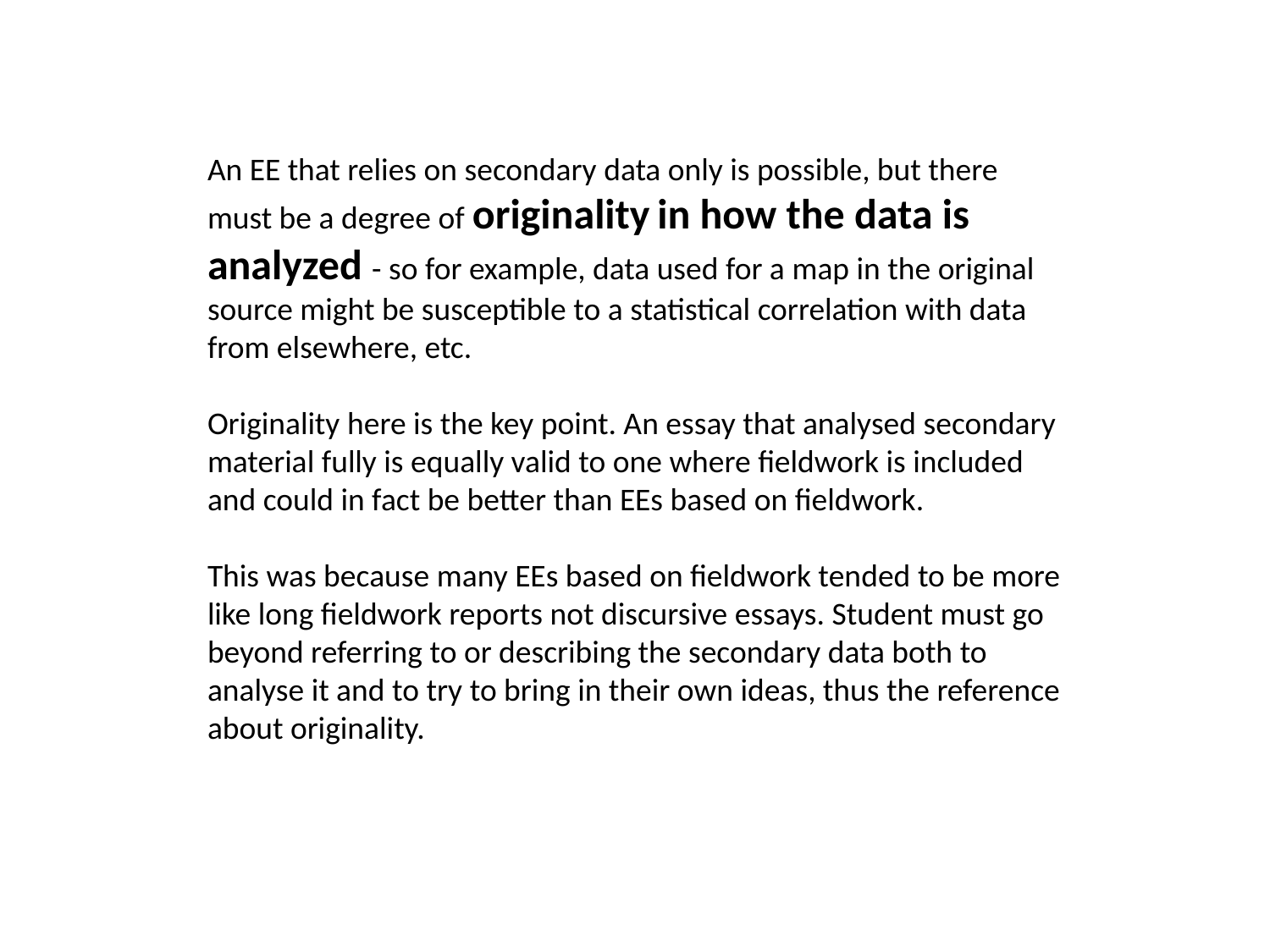

An EE that relies on secondary data only is possible, but there must be a degree of originality in how the data is analyzed - so for example, data used for a map in the original source might be susceptible to a statistical correlation with data from elsewhere, etc.

Originality here is the key point. An essay that analysed secondary material fully is equally valid to one where fieldwork is included and could in fact be better than EEs based on fieldwork.

This was because many EEs based on fieldwork tended to be more like long fieldwork reports not discursive essays. Student must go beyond referring to or describing the secondary data both to analyse it and to try to bring in their own ideas, thus the reference about originality.
#